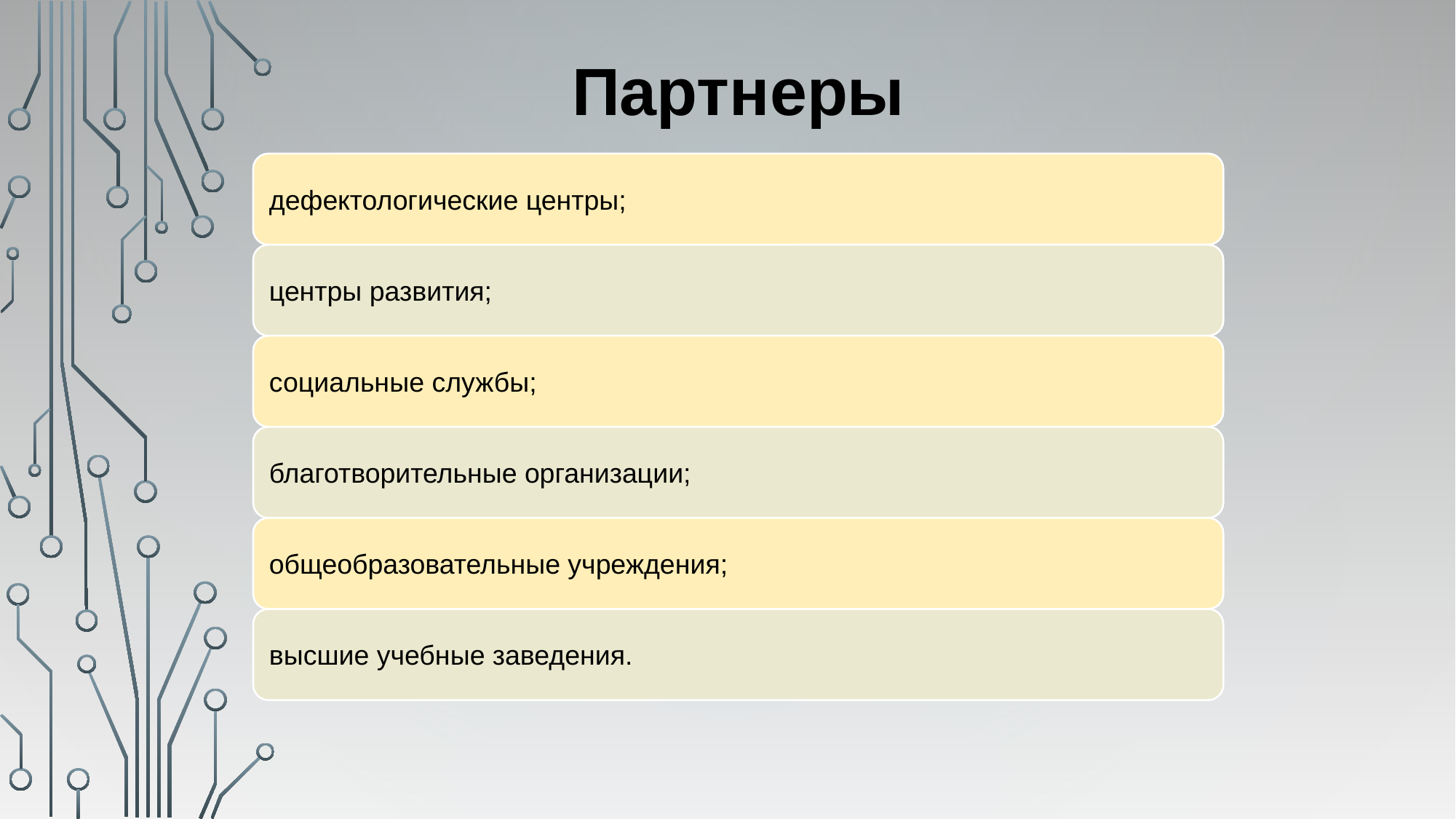

Партнеры
дефектологические центры;
центры развития;
социальные службы;
благотворительные организации;
общеобразовательные учреждения;
высшие учебные заведения.